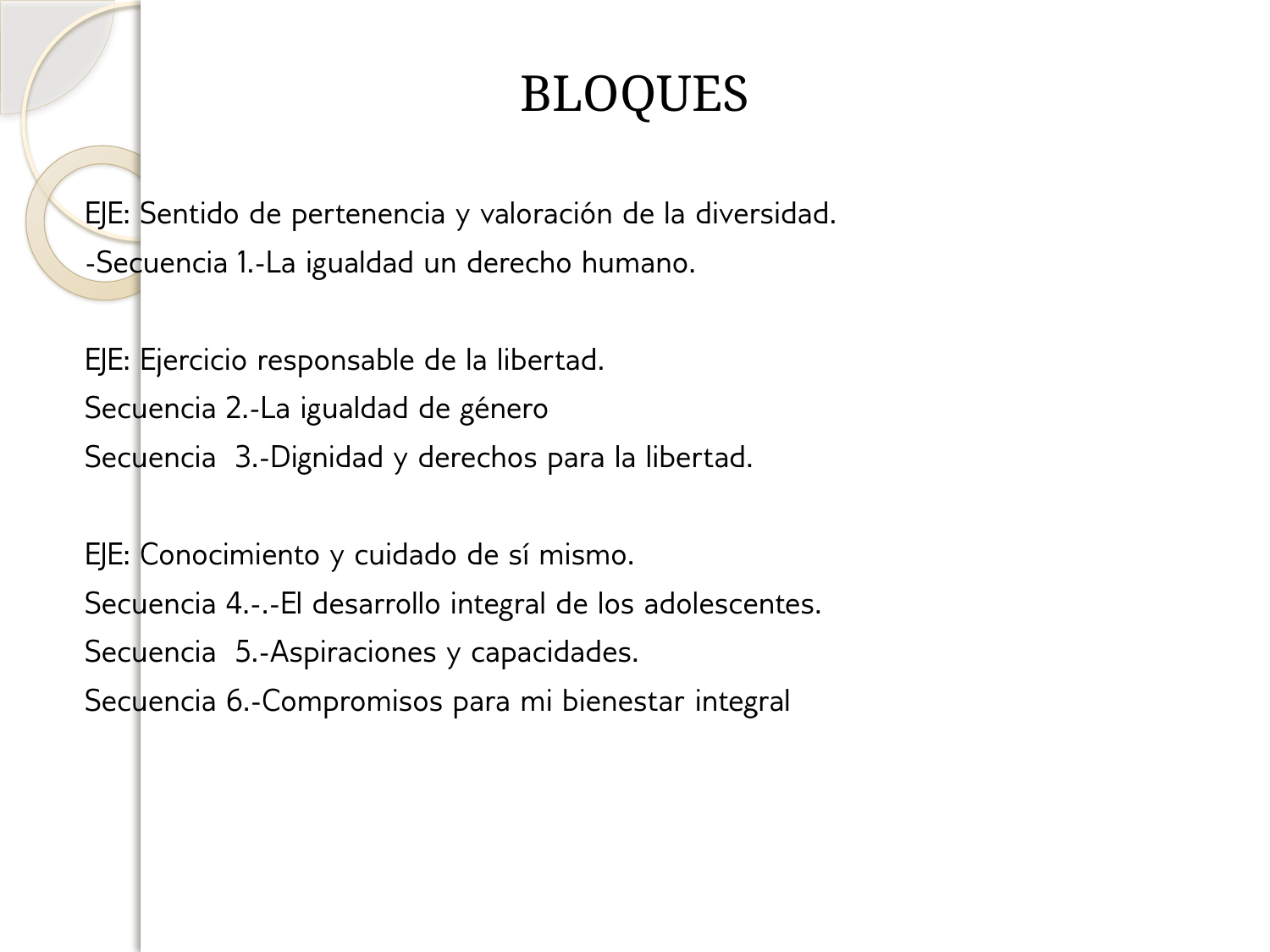

# BLOQUES
EJE: Sentido de pertenencia y valoración de la diversidad.
-Secuencia 1.-La igualdad un derecho humano.

EJE: Ejercicio responsable de la libertad.
Secuencia 2.-La igualdad de género
Secuencia  3.-Dignidad y derechos para la libertad.

EJE: Conocimiento y cuidado de sí mismo.
Secuencia 4.-.-El desarrollo integral de los adolescentes.
Secuencia  5.-Aspiraciones y capacidades.
Secuencia 6.-Compromisos para mi bienestar integral